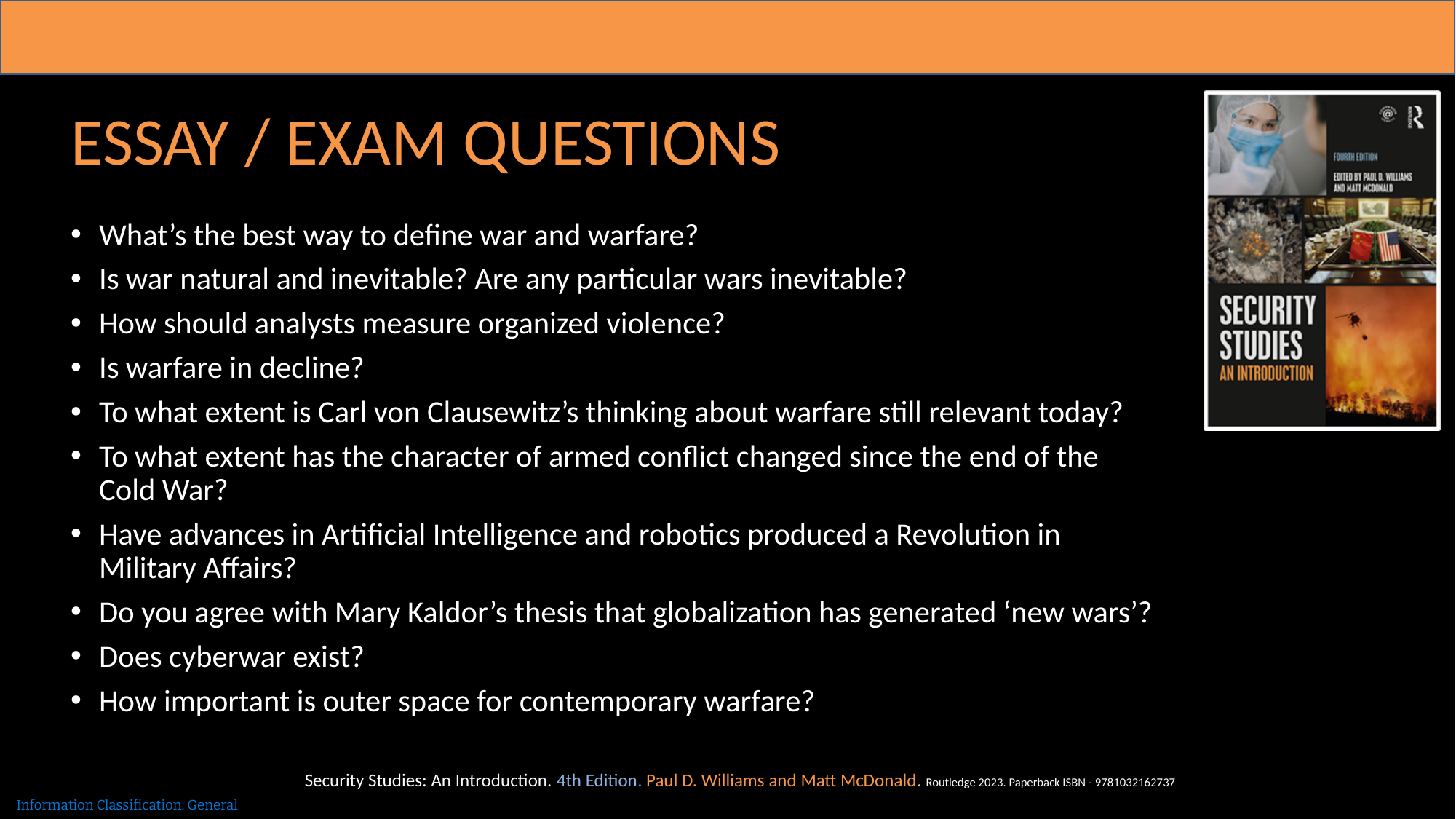

# Essay / Exam Questions
What’s the best way to define war and warfare?
Is war natural and inevitable? Are any particular wars inevitable?
How should analysts measure organized violence?
Is warfare in decline?
To what extent is Carl von Clausewitz’s thinking about warfare still relevant today?
To what extent has the character of armed conflict changed since the end of the Cold War?
Have advances in Artificial Intelligence and robotics produced a Revolution in Military Affairs?
Do you agree with Mary Kaldor’s thesis that globalization has generated ‘new wars’?
Does cyberwar exist?
How important is outer space for contemporary warfare?